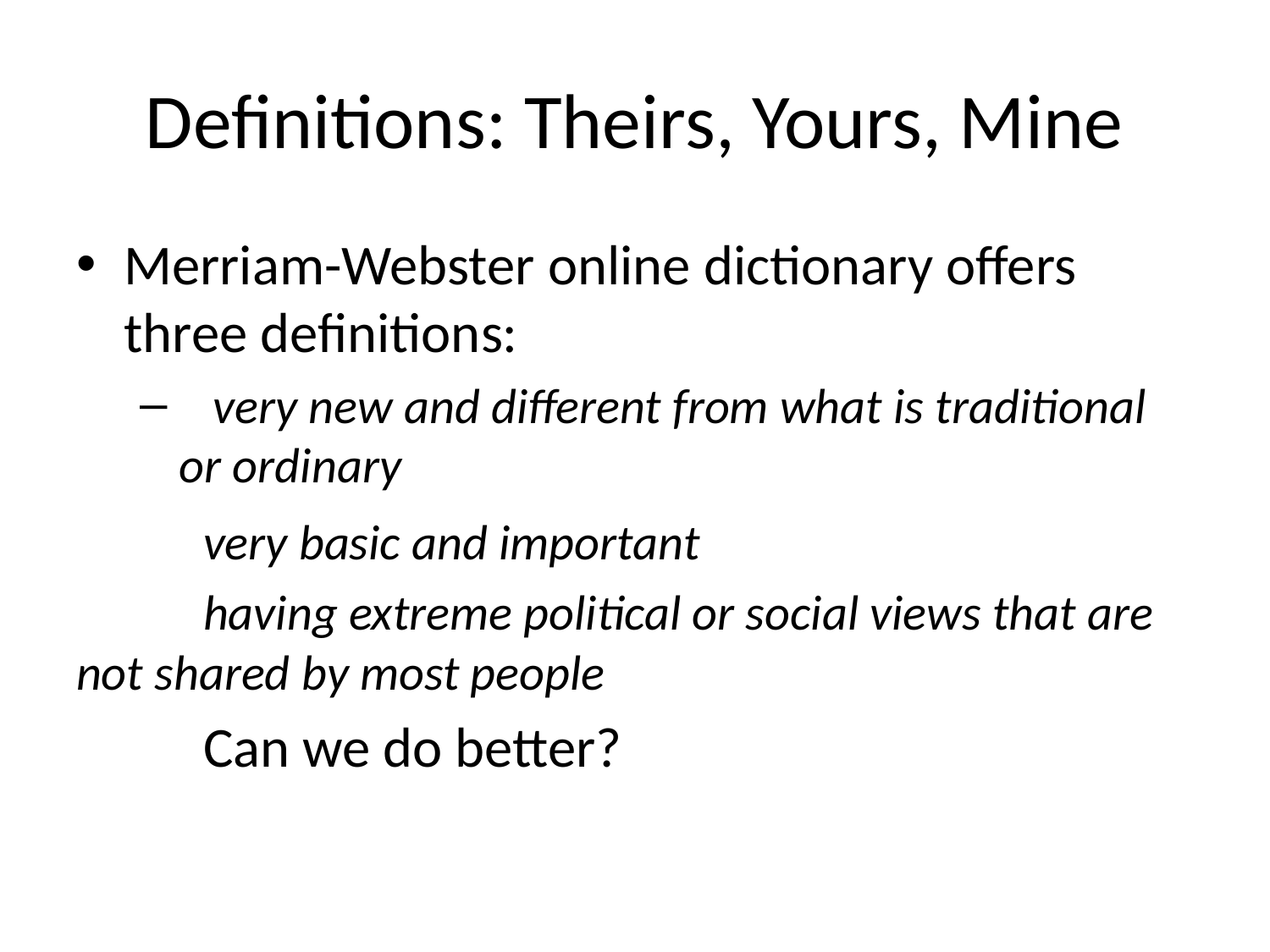

# Definitions: Theirs, Yours, Mine
Merriam-Webster online dictionary offers three definitions:
   very new and different from what is traditional or ordinary
	very basic and important
	having extreme political or social views that are not shared by most people
	Can we do better?